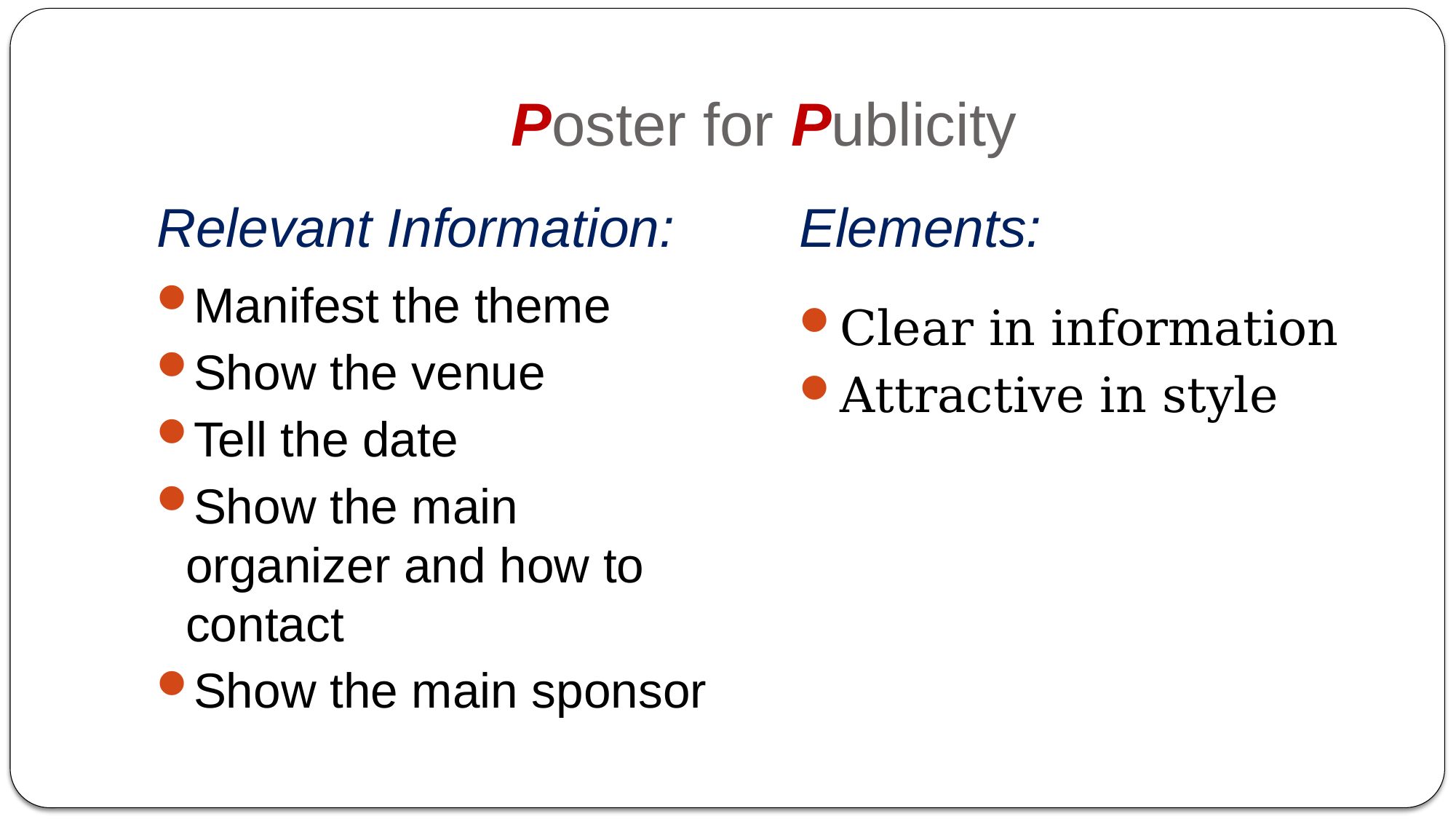

# Poster for Publicity
Relevant Information:
Elements:
Manifest the theme
Show the venue
Tell the date
Show the main organizer and how to contact
Show the main sponsor

Clear in information
Attractive in style